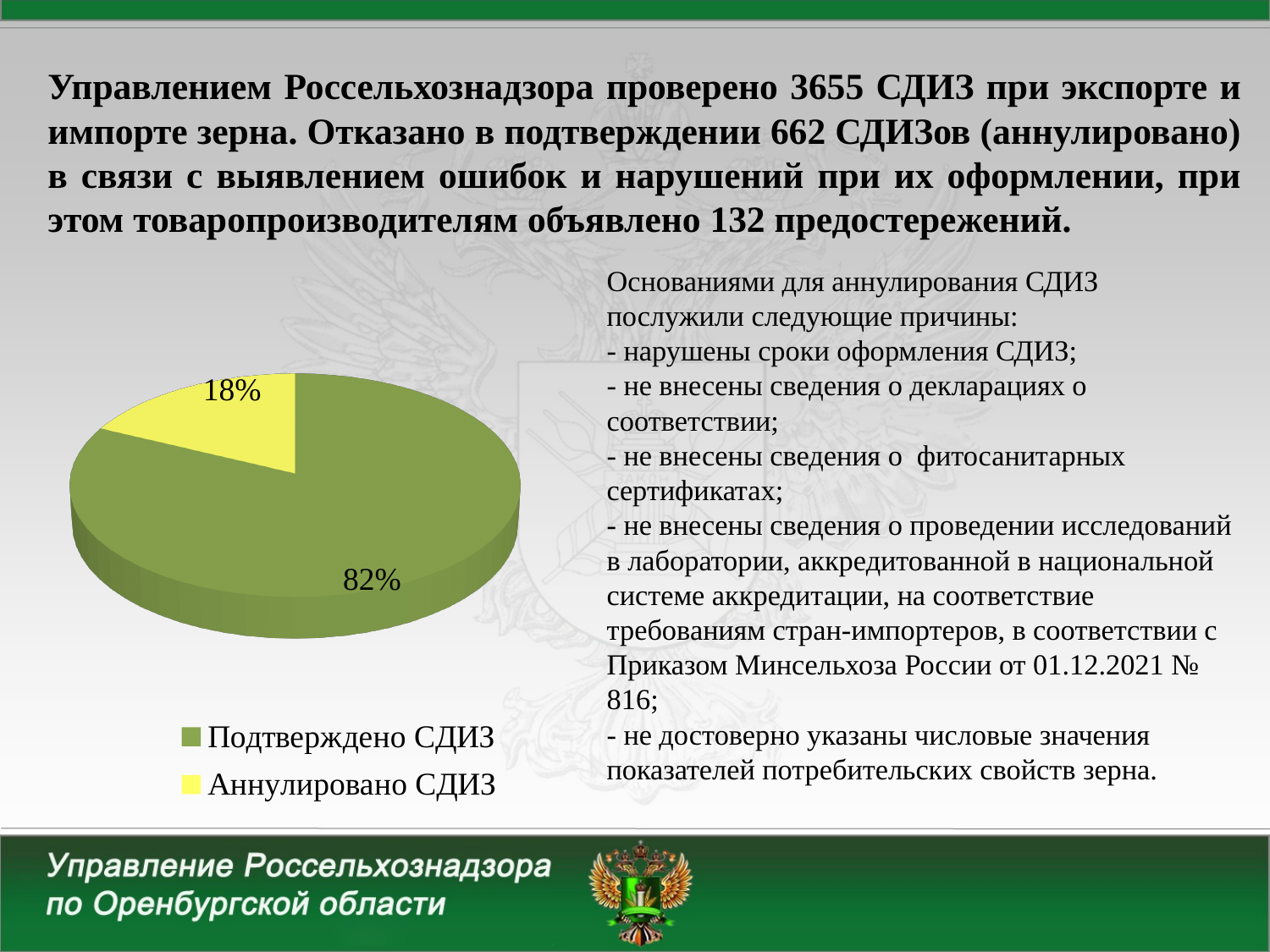

# Управлением Россельхознадзора проверено 3655 СДИЗ при экспорте и импорте зерна. Отказано в подтверждении 662 СДИЗов (аннулировано) в связи с выявлением ошибок и нарушений при их оформлении, при этом товаропроизводителям объявлено 132 предостережений.

[unsupported chart]

Основаниями для аннулирования СДИЗ послужили следующие причины:
- нарушены сроки оформления СДИЗ;
- не внесены сведения о декларациях о соответствии;
- не внесены сведения о  фитосанитарных сертификатах;
- не внесены сведения о проведении исследований  в лаборатории, аккредитованной в национальной системе аккредитации, на соответствие требованиям стран-импортеров, в соответствии с  Приказом Минсельхоза России от 01.12.2021 № 816;
- не достоверно указаны числовые значения показателей потребительских свойств зерна.